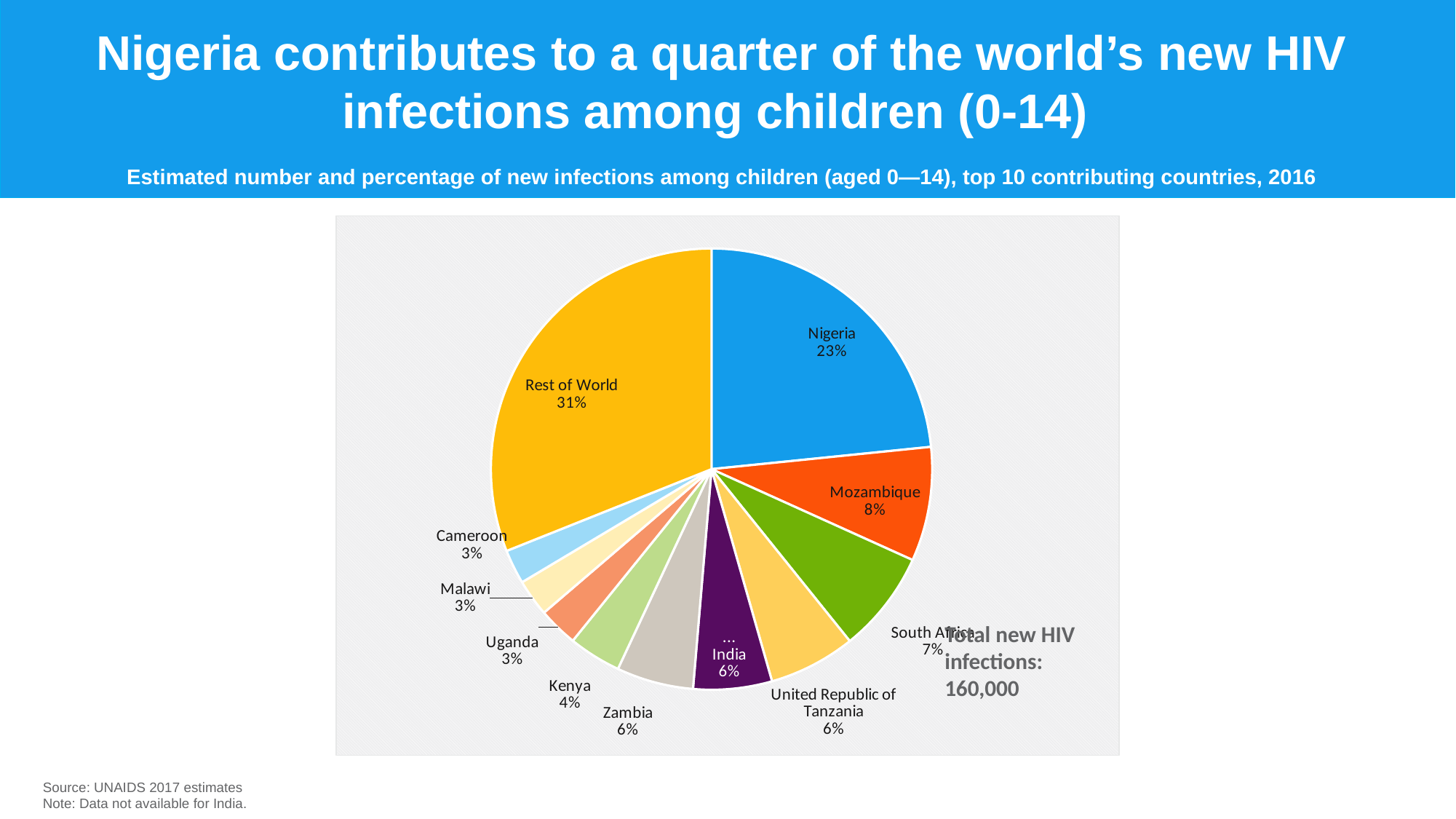

Nigeria contributes to a quarter of the world’s new HIV infections among children (0-14)

Estimated number and percentage of new infections among children (aged 0—14), top 10 contributing countries, 2016

### Chart

| Category |  |
|---|---|
| Nigeria | 36985.51347 |
| Mozambique | 13227.4863 |
| South Africa | 11806.84247 |
| United Republic of Tanzania | 10050.19931 |
| India | 9107.0 |
| Zambia | 8905.51804 |
| Kenya | 6090.78566 |
| Uganda | 4586.94858 |
| Malawi | 4287.51663 |
| Cameroon | 3982.37139 |
| Rest of World | 49091.12286000001 |
Total new HIV infections: 160,000
Source: UNAIDS 2017 estimates
Note: Data not available for India.